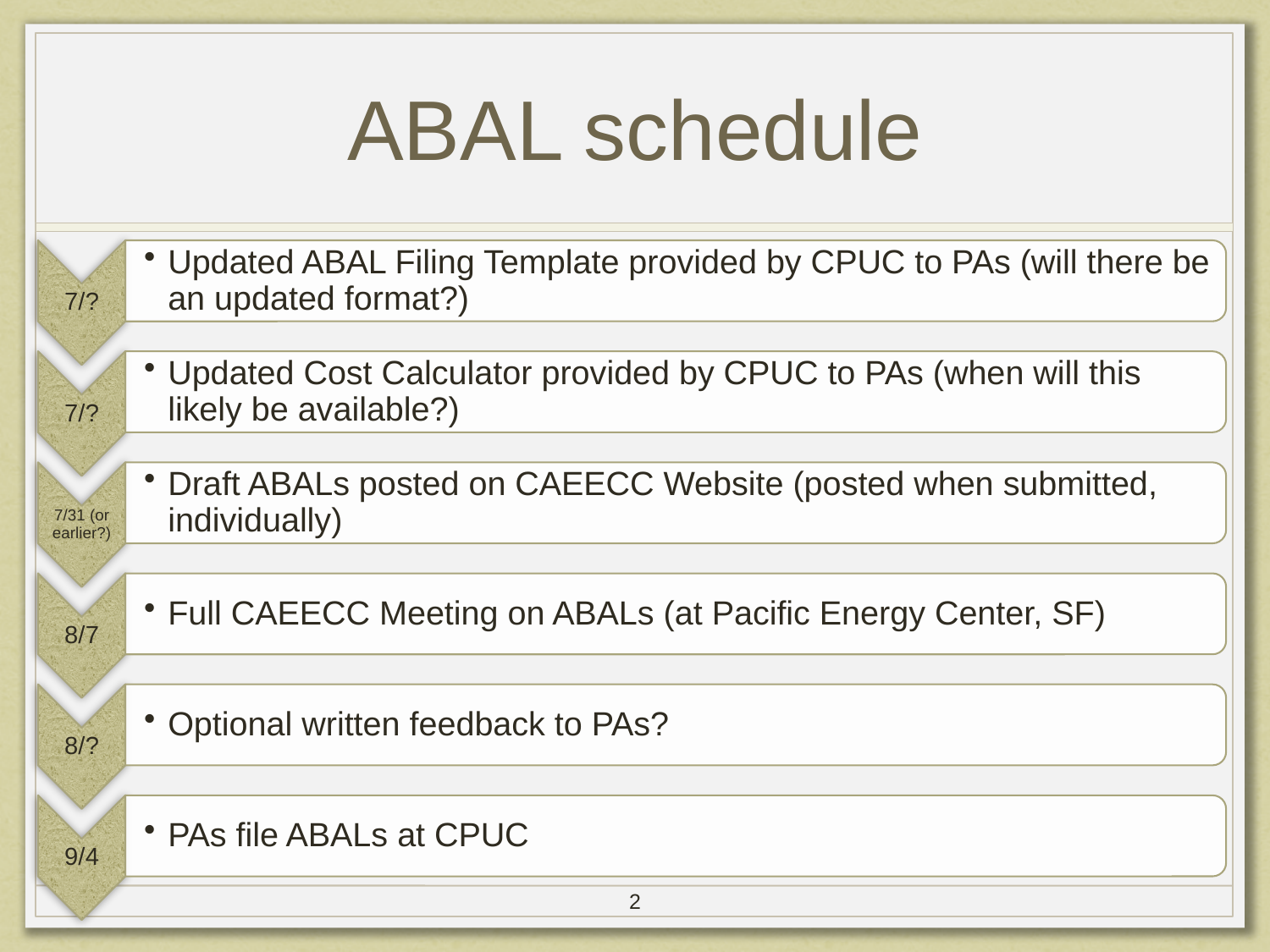

# ABAL schedule
7/?
Updated ABAL Filing Template provided by CPUC to PAs (will there be an updated format?)
7/?
Updated Cost Calculator provided by CPUC to PAs (when will this likely be available?)
7/31 (or earlier?)
Draft ABALs posted on CAEECC Website (posted when submitted, individually)
8/7
Full CAEECC Meeting on ABALs (at Pacific Energy Center, SF)
8/?
Optional written feedback to PAs?
9/4
PAs file ABALs at CPUC
2